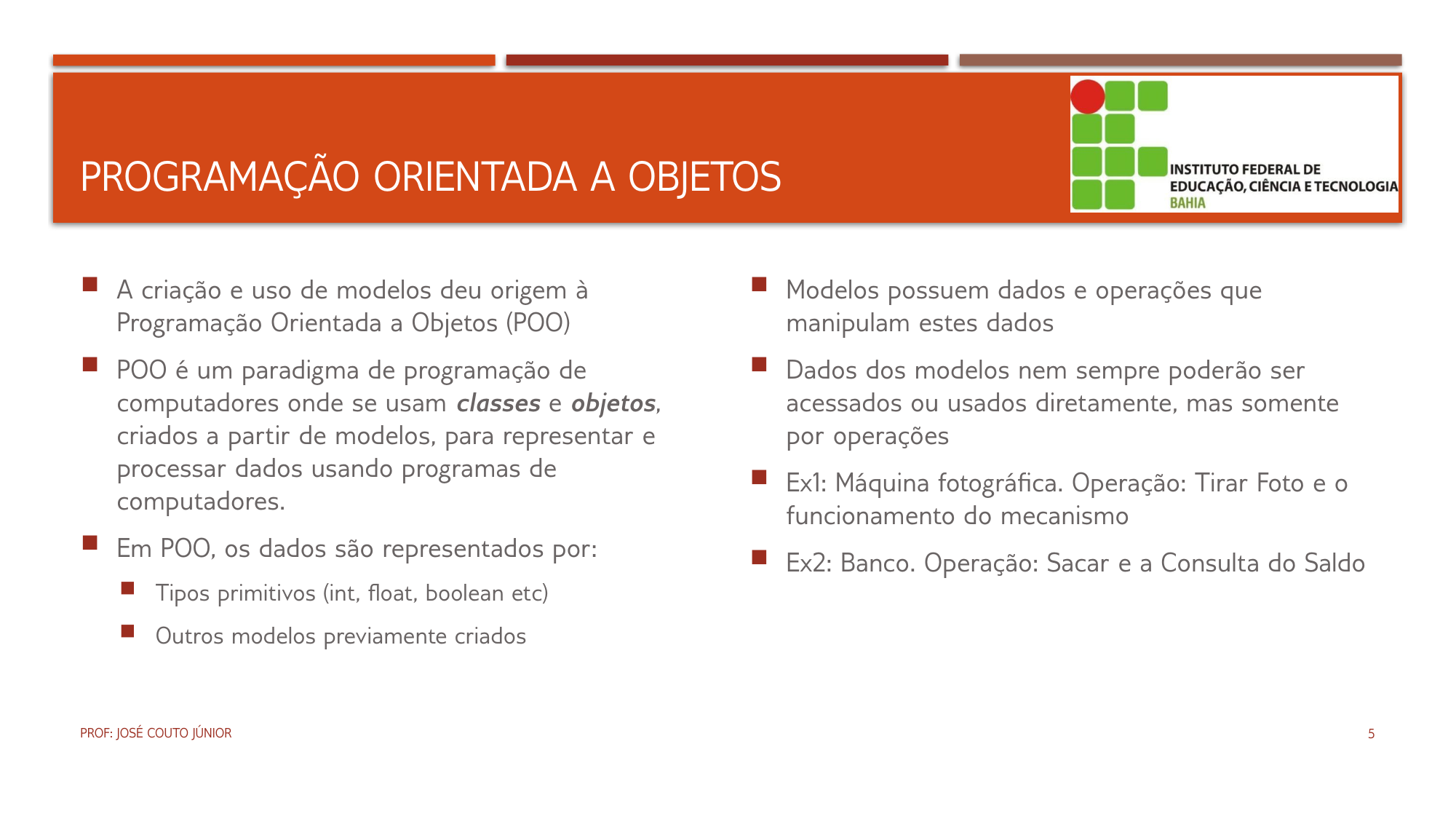

# Programação Orientada a Objetos
A criação e uso de modelos deu origem à Programação Orientada a Objetos (POO)
POO é um paradigma de programação de computadores onde se usam classes e objetos, criados a partir de modelos, para representar e processar dados usando programas de computadores.
Em POO, os dados são representados por:
Tipos primitivos (int, float, boolean etc)
Outros modelos previamente criados
Modelos possuem dados e operações que manipulam estes dados
Dados dos modelos nem sempre poderão ser acessados ou usados diretamente, mas somente por operações
Ex1: Máquina fotográfica. Operação: Tirar Foto e o funcionamento do mecanismo
Ex2: Banco. Operação: Sacar e a Consulta do Saldo

Prof: José Couto Júnior
5